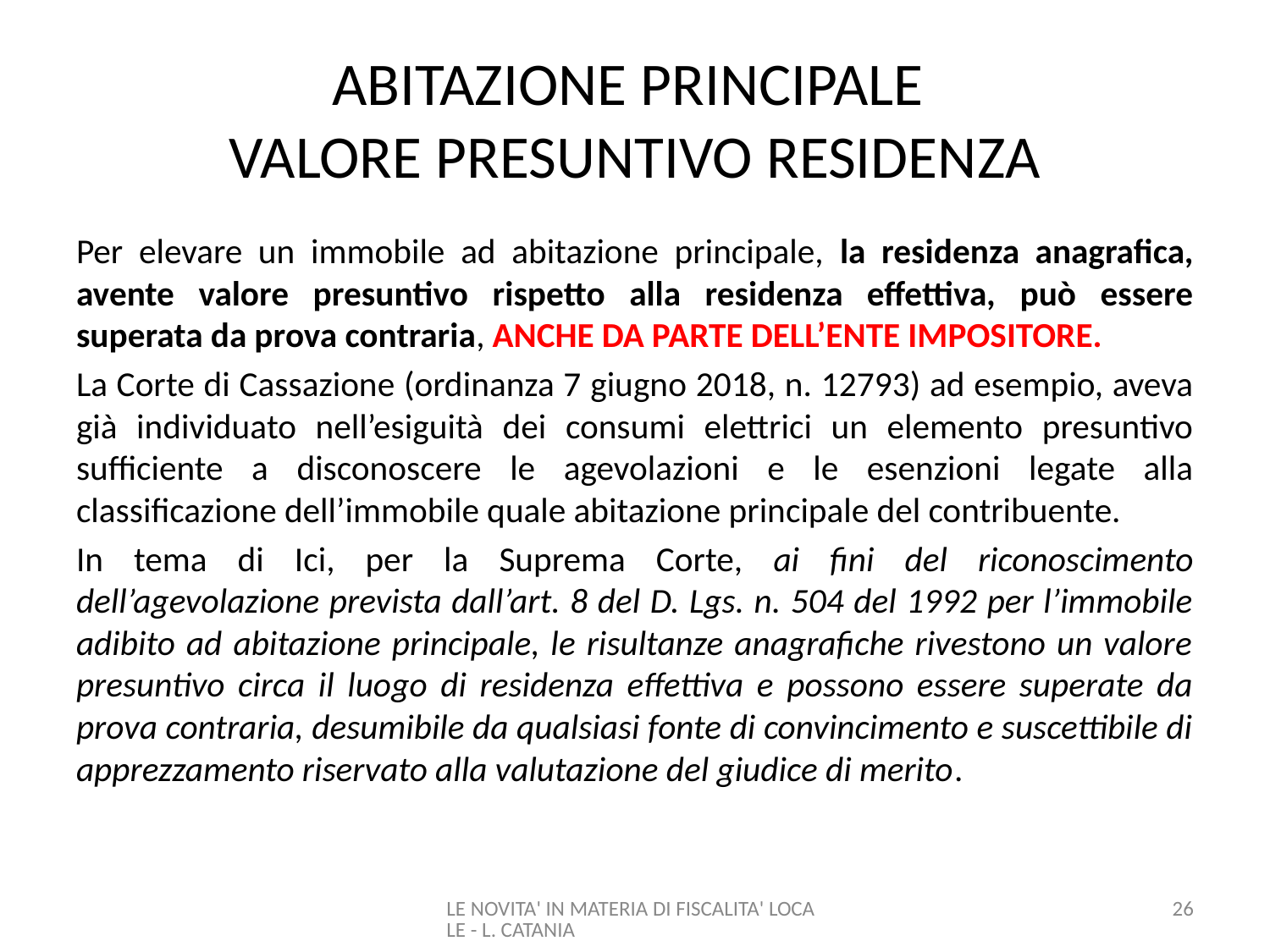

# ABITAZIONE PRINCIPALE VALORE PRESUNTIVO RESIDENZA
Per elevare un immobile ad abitazione principale, la residenza anagrafica, avente valore presuntivo rispetto alla residenza effettiva, può essere superata da prova contraria, ANCHE DA PARTE DELL’ENTE IMPOSITORE.
La Corte di Cassazione (ordinanza 7 giugno 2018, n. 12793) ad esempio, aveva già individuato nell’esiguità dei consumi elettrici un elemento presuntivo sufficiente a disconoscere le agevolazioni e le esenzioni legate alla classificazione dell’immobile quale abitazione principale del contribuente.
In tema di Ici, per la Suprema Corte, ai fini del riconoscimento dell’agevolazione prevista dall’art. 8 del D. Lgs. n. 504 del 1992 per l’immobile adibito ad abitazione principale, le risultanze anagrafiche rivestono un valore presuntivo circa il luogo di residenza effettiva e possono essere superate da prova contraria, desumibile da qualsiasi fonte di convincimento e suscettibile di apprezzamento riservato alla valutazione del giudice di merito.

LE NOVITA' IN MATERIA DI FISCALITA' LOCALE - L. CATANIA
26